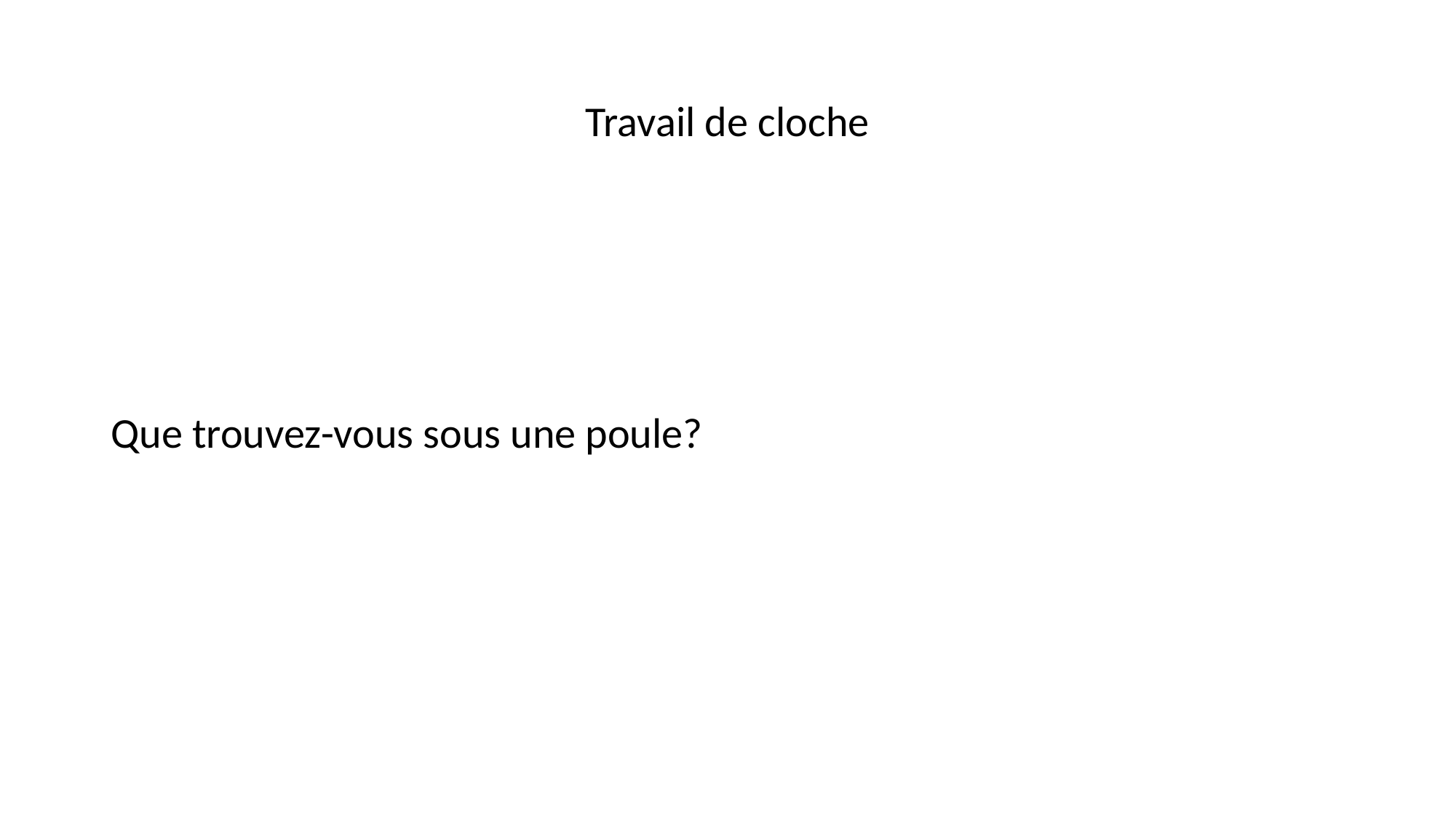

# Travail de cloche

Que trouvez-vous sous une poule?